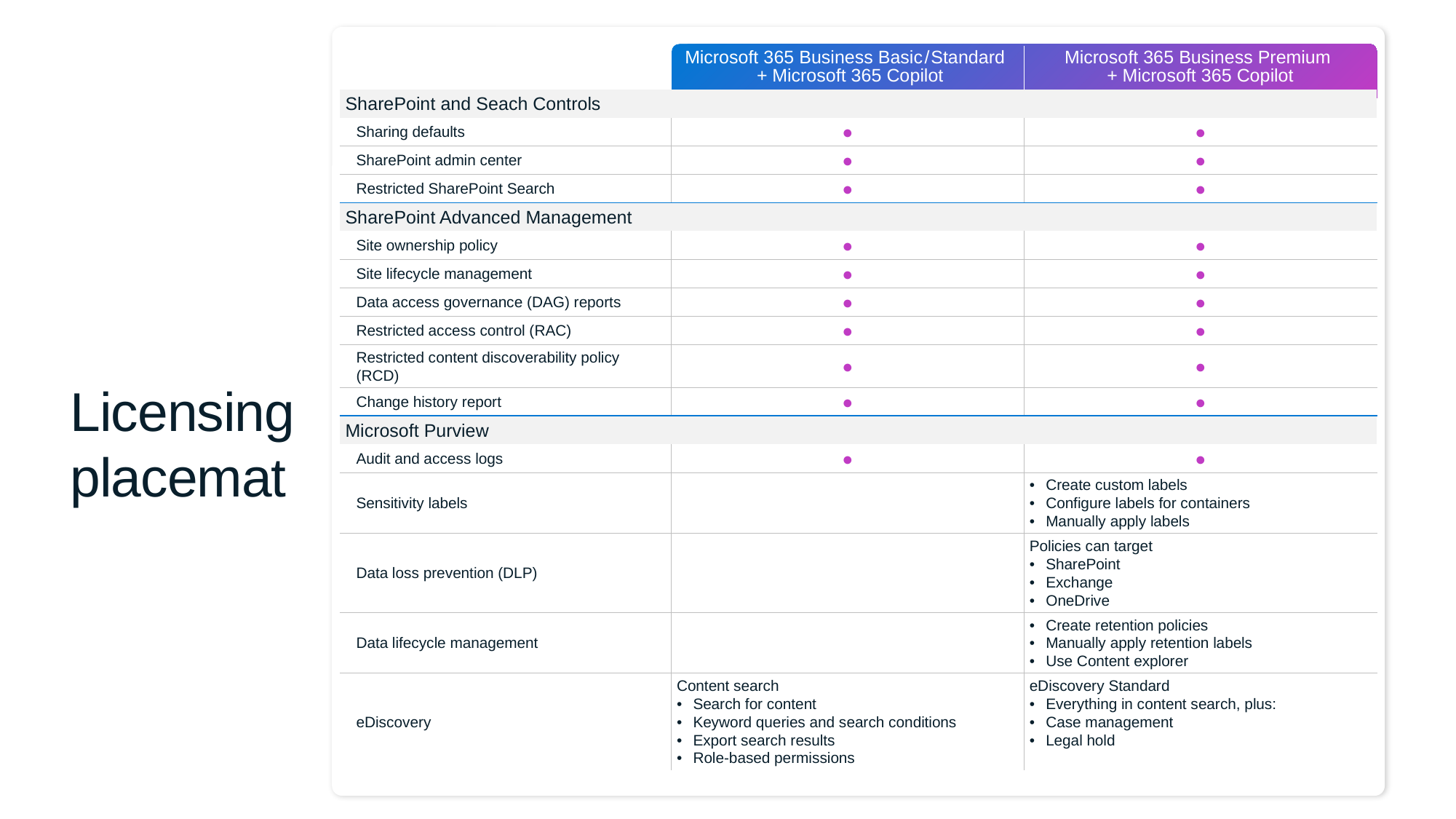

|  | Microsoft 365 Business Basic / Standard + Microsoft 365 Copilot | Microsoft 365 Business Premium + Microsoft 365 Copilot |
| --- | --- | --- |
| SharePoint and Seach Controls |  |  |
| Sharing defaults | ● | ● |
| SharePoint admin center | ● | ● |
| Restricted SharePoint Search | ● | ● |
| SharePoint Advanced Management |  |  |
| Site ownership policy | ● | ● |
| Site lifecycle management | ● | ● |
| Data access governance (DAG) reports | ● | ● |
| Restricted access control (RAC) | ● | ● |
| Restricted content discoverability policy (RCD) | ● | ● |
| Change history report | ● | ● |
| Microsoft Purview |  |  |
| Audit and access logs | ● | ● |
| Sensitivity labels |  | Create custom labels Configure labels for containers Manually apply labels |
| Data loss prevention (DLP) |  | Policies can target SharePoint Exchange OneDrive |
| Data lifecycle management |  | Create retention policies Manually apply retention labels Use Content explorer |
| eDiscovery | Content search Search for content Keyword queries and search conditions Export search results Role-based permissions | eDiscovery Standard Everything in content search, plus: Case management Legal hold |
# Licensing placemat